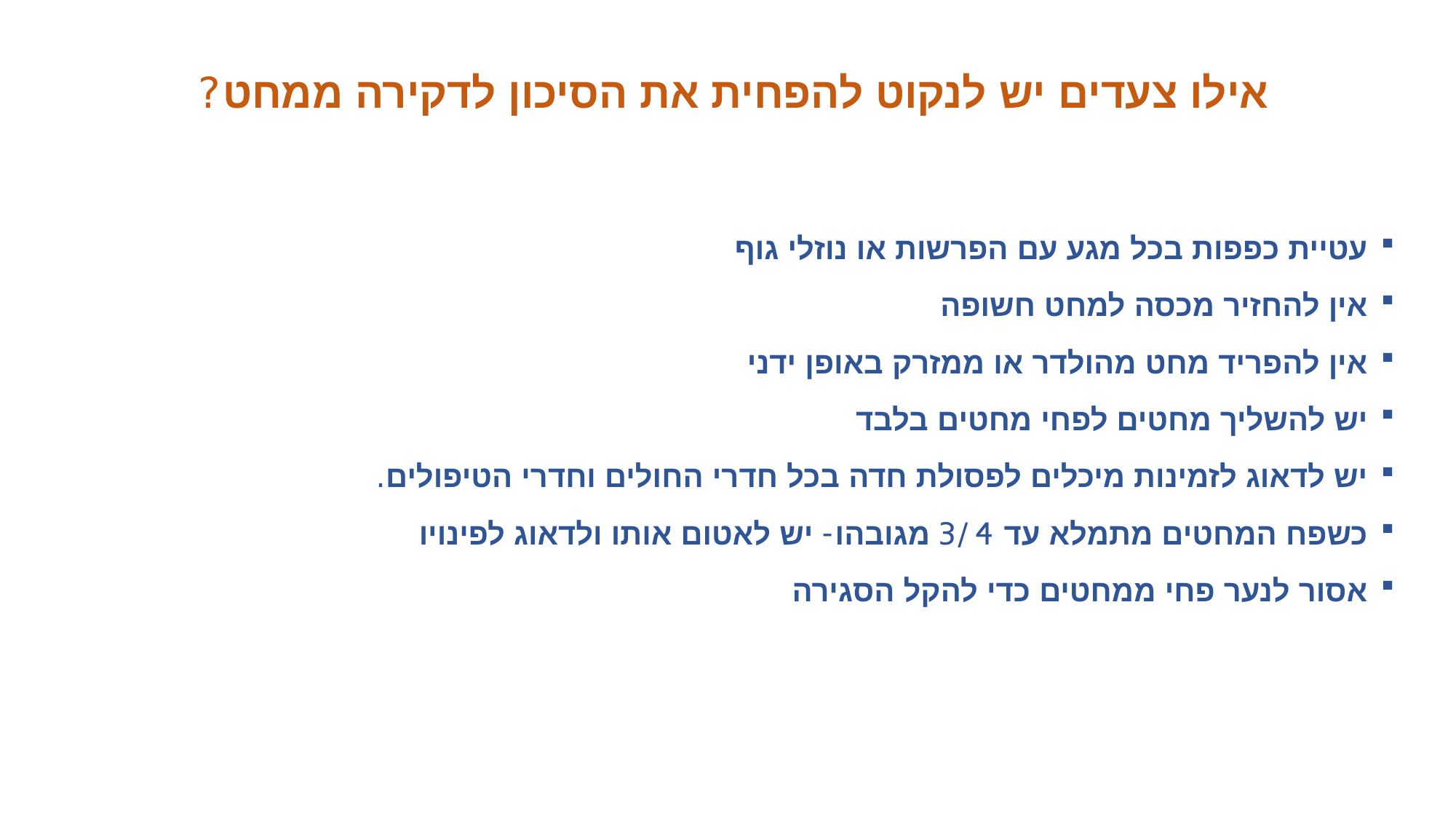

# אילו צעדים יש לנקוט להפחית את הסיכון לדקירה ממחט?
עטיית כפפות בכל מגע עם הפרשות או נוזלי גוף
אין להחזיר מכסה למחט חשופה
אין להפריד מחט מהולדר או ממזרק באופן ידני
יש להשליך מחטים לפחי מחטים בלבד
יש לדאוג לזמינות מיכלים לפסולת חדה בכל חדרי החולים וחדרי הטיפולים.
כשפח המחטים מתמלא עד 3/4 מגובהו- יש לאטום אותו ולדאוג לפינויו
אסור לנער פחי ממחטים כדי להקל הסגירה